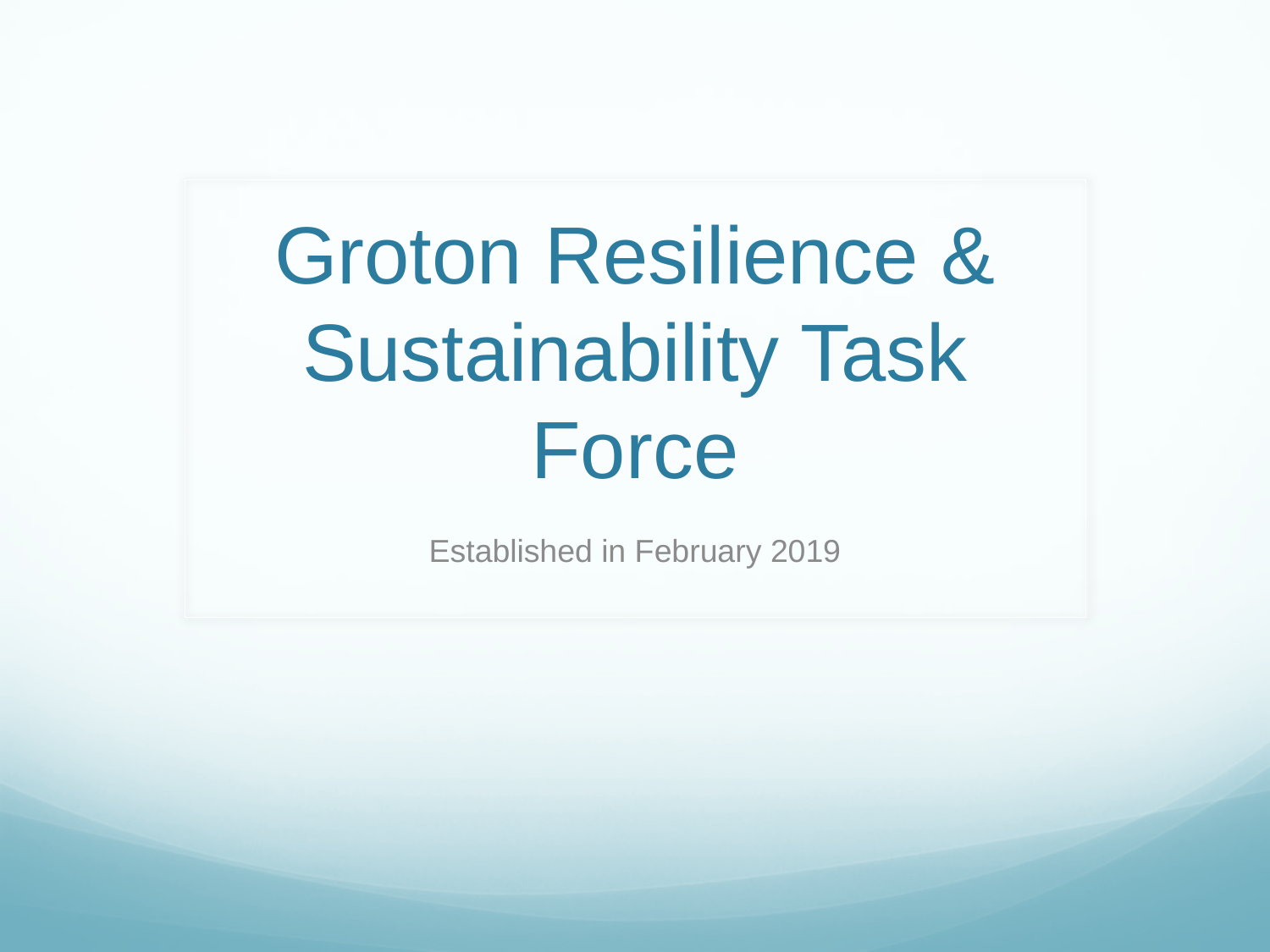

# Groton Resilience & Sustainability Task Force
Established in February 2019